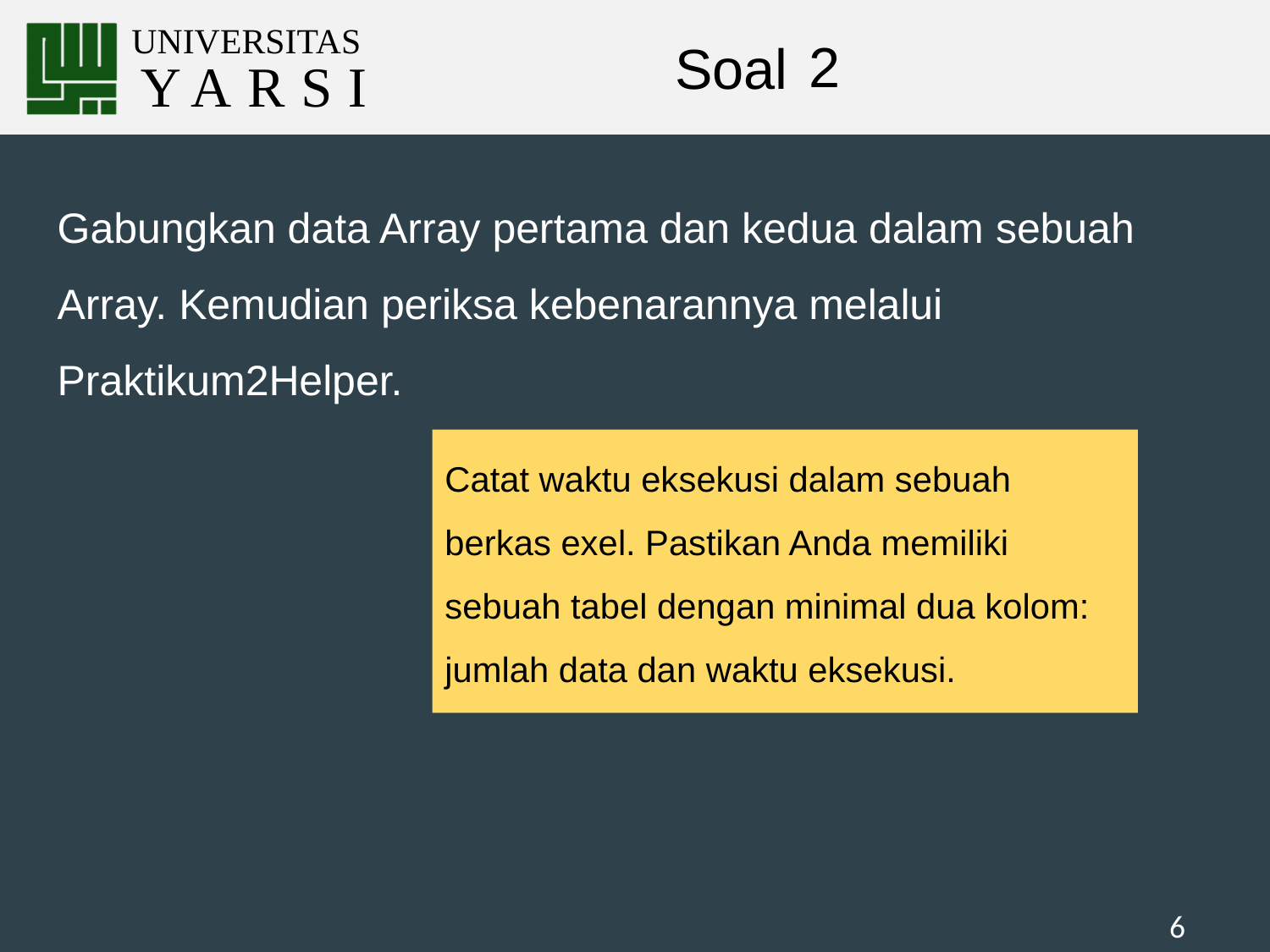

# 2
Gabungkan data Array pertama dan kedua dalam sebuah Array. Kemudian periksa kebenarannya melalui Praktikum2Helper.
Catat waktu eksekusi dalam sebuah berkas exel. Pastikan Anda memiliki sebuah tabel dengan minimal dua kolom: jumlah data dan waktu eksekusi.